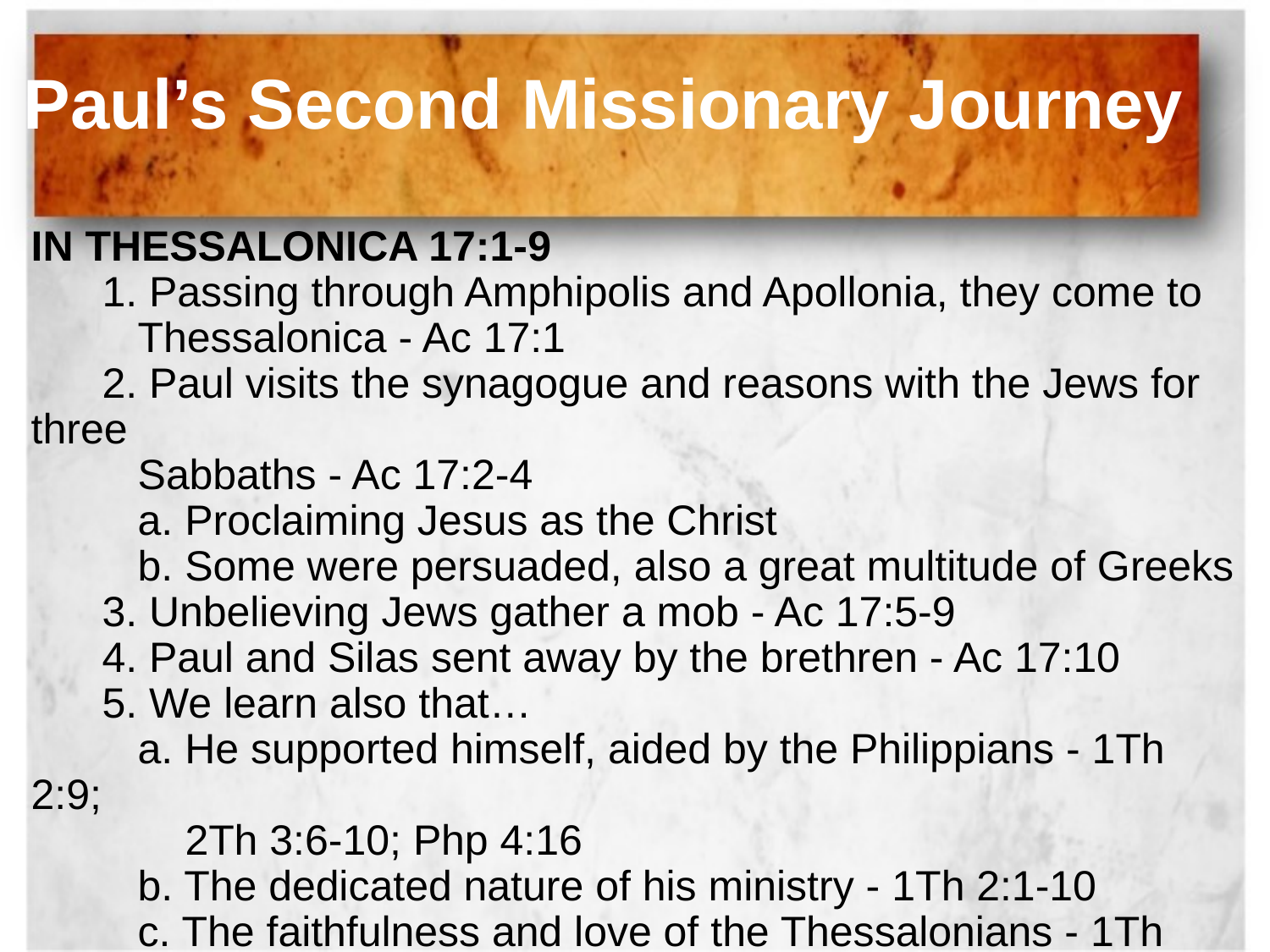

# Paul’s Second Missionary Journey
IN THESSALONICA 17:1-9
      1. Passing through Amphipolis and Apollonia, they come to
         Thessalonica - Ac 17:1
      2. Paul visits the synagogue and reasons with the Jews for three
         Sabbaths - Ac 17:2-4
         a. Proclaiming Jesus as the Christ
         b. Some were persuaded, also a great multitude of Greeks
      3. Unbelieving Jews gather a mob - Ac 17:5-9
      4. Paul and Silas sent away by the brethren - Ac 17:10
      5. We learn also that…
         a. He supported himself, aided by the Philippians - 1Th 2:9;
             2Th 3:6-10; Php 4:16
         b. The dedicated nature of his ministry - 1Th 2:1-10
         c. The faithfulness and love of the Thessalonians - 1Th 1:1-8;
             2:13-16; 4:9-10